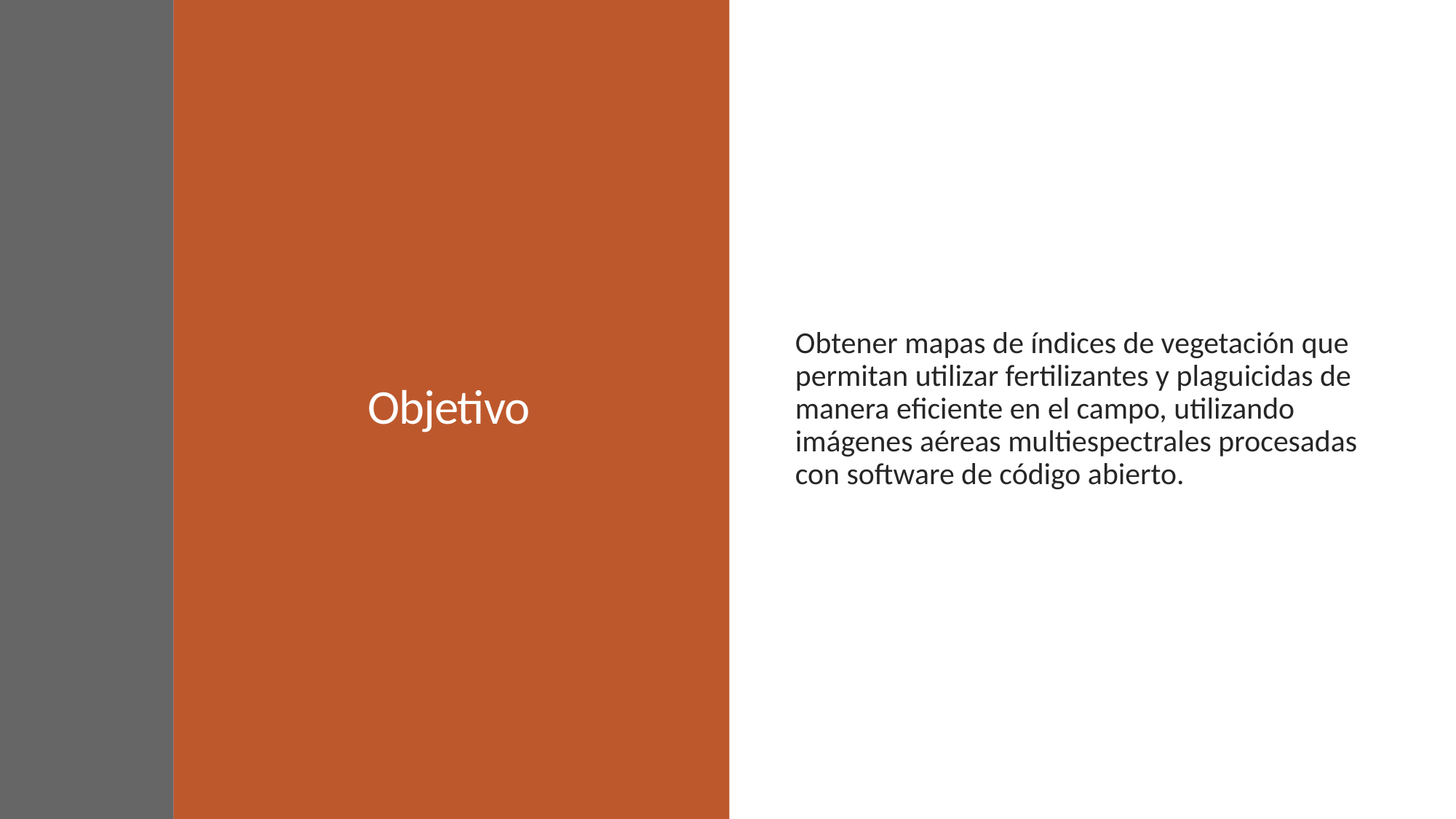

# Objetivo
Obtener mapas de índices de vegetación que permitan utilizar fertilizantes y plaguicidas de manera eficiente en el campo, utilizando imágenes aéreas multiespectrales procesadas con software de código abierto.